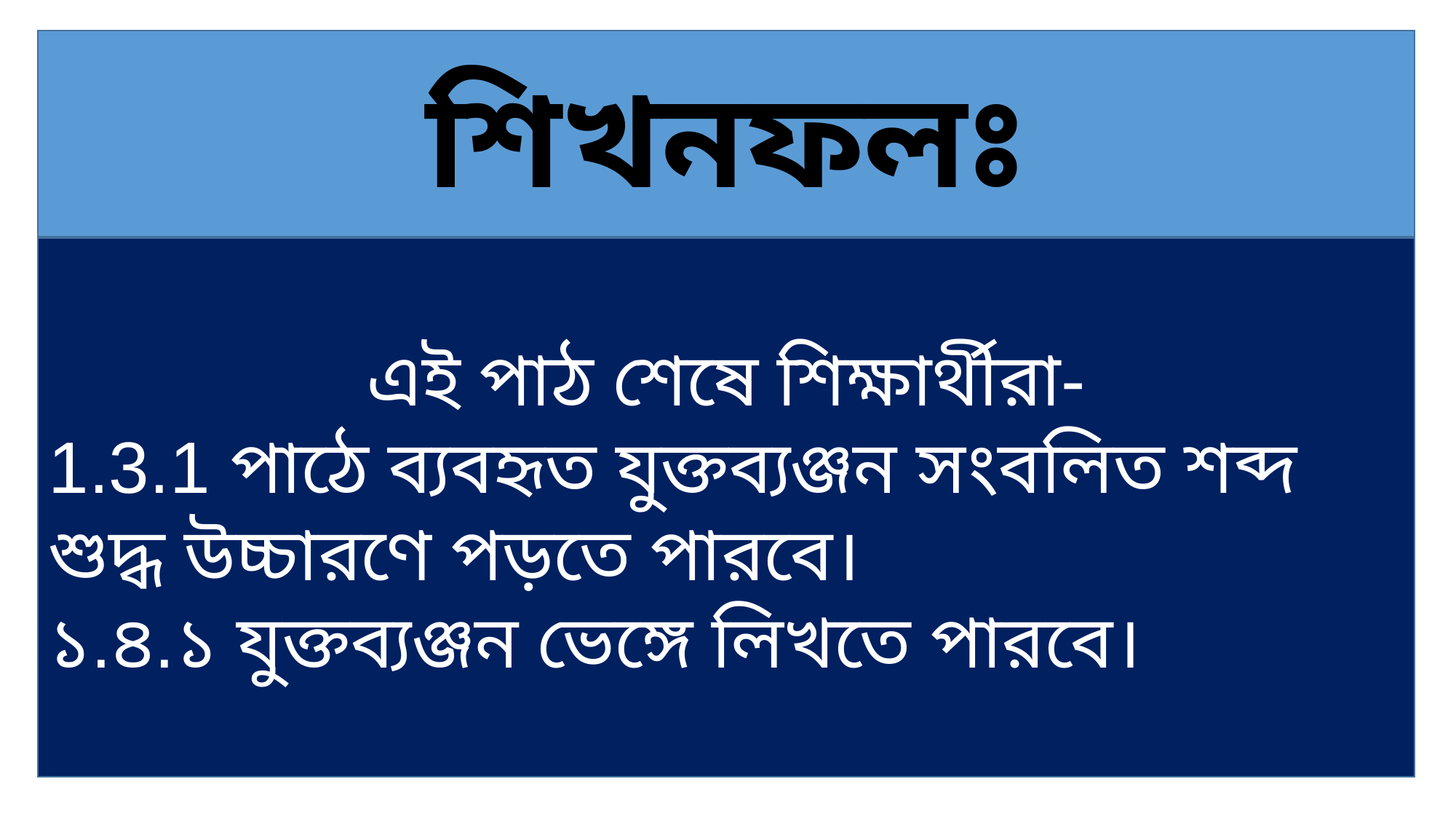

শিখনফলঃ
এই পাঠ শেষে শিক্ষার্থীরা-
1.3.1 পাঠে ব্যবহৃত যুক্তব্যঞ্জন সংবলিত শব্দ শুদ্ধ উচ্চারণে পড়তে পারবে।
১.৪.১ যুক্তব্যঞ্জন ভেঙ্গে লিখতে পারবে।